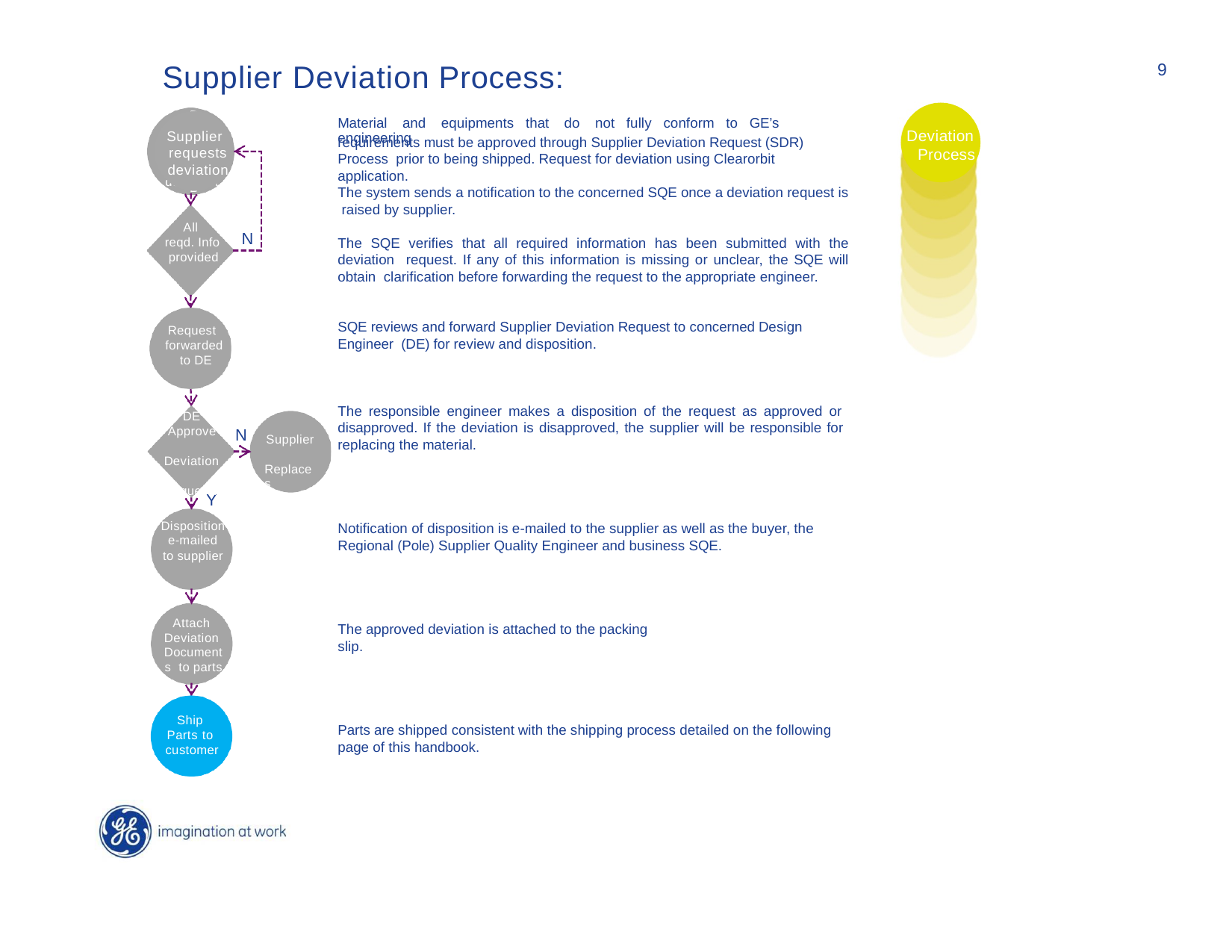

Supplier Deviation Process:
Material    and    equipments   that    do    not   fully   conform   to   GE’s     engineering
Supplier
9

Deviation  Process
Supplier requests deviation
requirements must be approved through Supplier Deviation Request (SDR) Process  prior to being shipped. Request for deviation using Clearorbit application.
Requests  deviation
The system sends a notification to the concerned SQE once a deviation request is  raised by supplier.
All  reqd. Info  provided
N
The SQE verifies that all required information has been submitted with the deviation  request. If any of this information is missing or unclear, the SQE will obtain  clarification before forwarding the request to the appropriate engineer.
SQE reviews and forward Supplier Deviation Request to concerned Design Engineer  (DE) for review and disposition.
Request  forwarded  to DE
The responsible engineer makes a disposition of the request as approved or  disapproved. If the deviation is disapproved, the supplier will be responsible for  replacing the material.
DE
Approve  Deviation  Request?
N
Supplier  Replaces  material
Y
Disposition  e-mailed  to supplier
Notification of disposition is e-mailed to the supplier as well as the buyer, the  Regional (Pole) Supplier Quality Engineer and business SQE.
Attach  Deviation  Documents  to parts
The approved deviation is attached to the packing slip.
Ship  Parts to  customer
Parts are shipped consistent with the shipping process detailed on the following  page of this handbook.